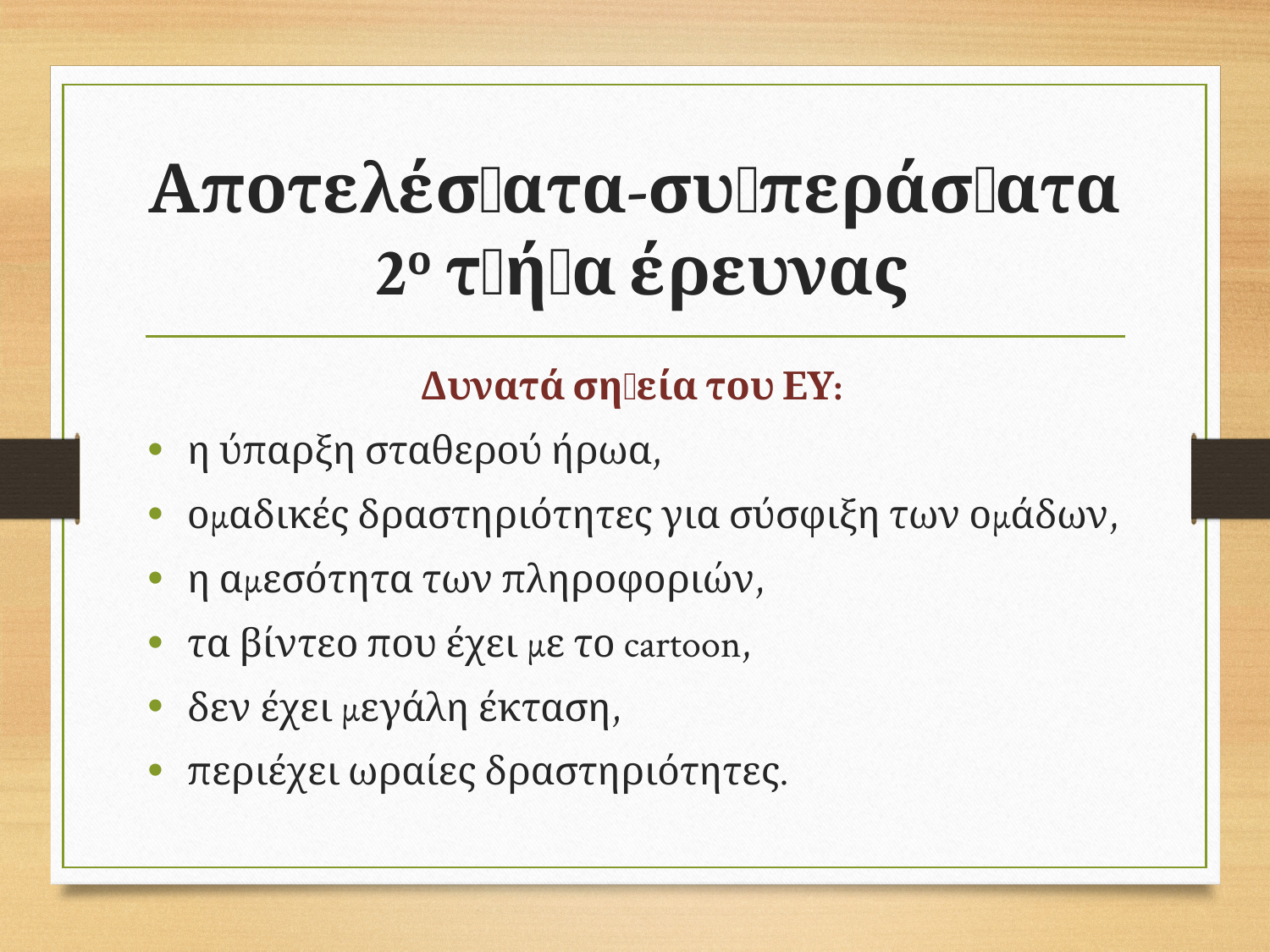

# Αποτελέσματα-συμπεράσματα 2ο τμήμα έρευνας
Δυνατά σημεία του ΕΥ:
η ύπαρξη σταθερού ήρωα,
ομαδικές δραστηριότητες για σύσφιξη των ομάδων,
η αμεσότητα των πληροφοριών,
τα βίντεο που έχει με το cartoon,
δεν έχει μεγάλη έκταση,
περιέχει ωραίες δραστηριότητες.